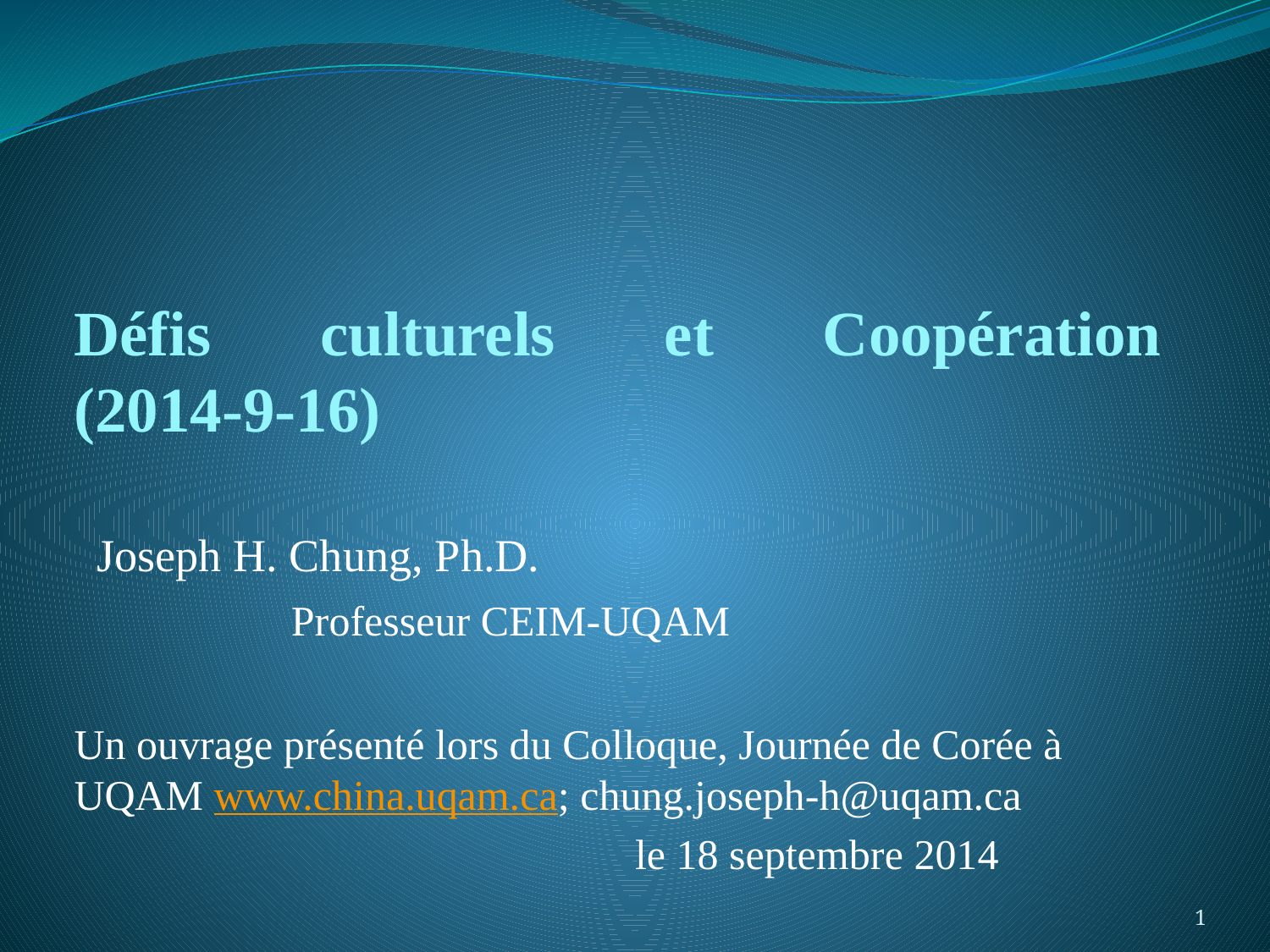

# Défis culturels et Coopération (2014-9-16)

  Joseph H. Chung, Ph.D.
                   Professeur CEIM-UQAM

Un ouvrage présenté lors du Colloque, Journée de Corée à UQAM www.china.uqam.ca; chung.joseph-h@uqam.ca
                                                     le 18 septembre 2014
1